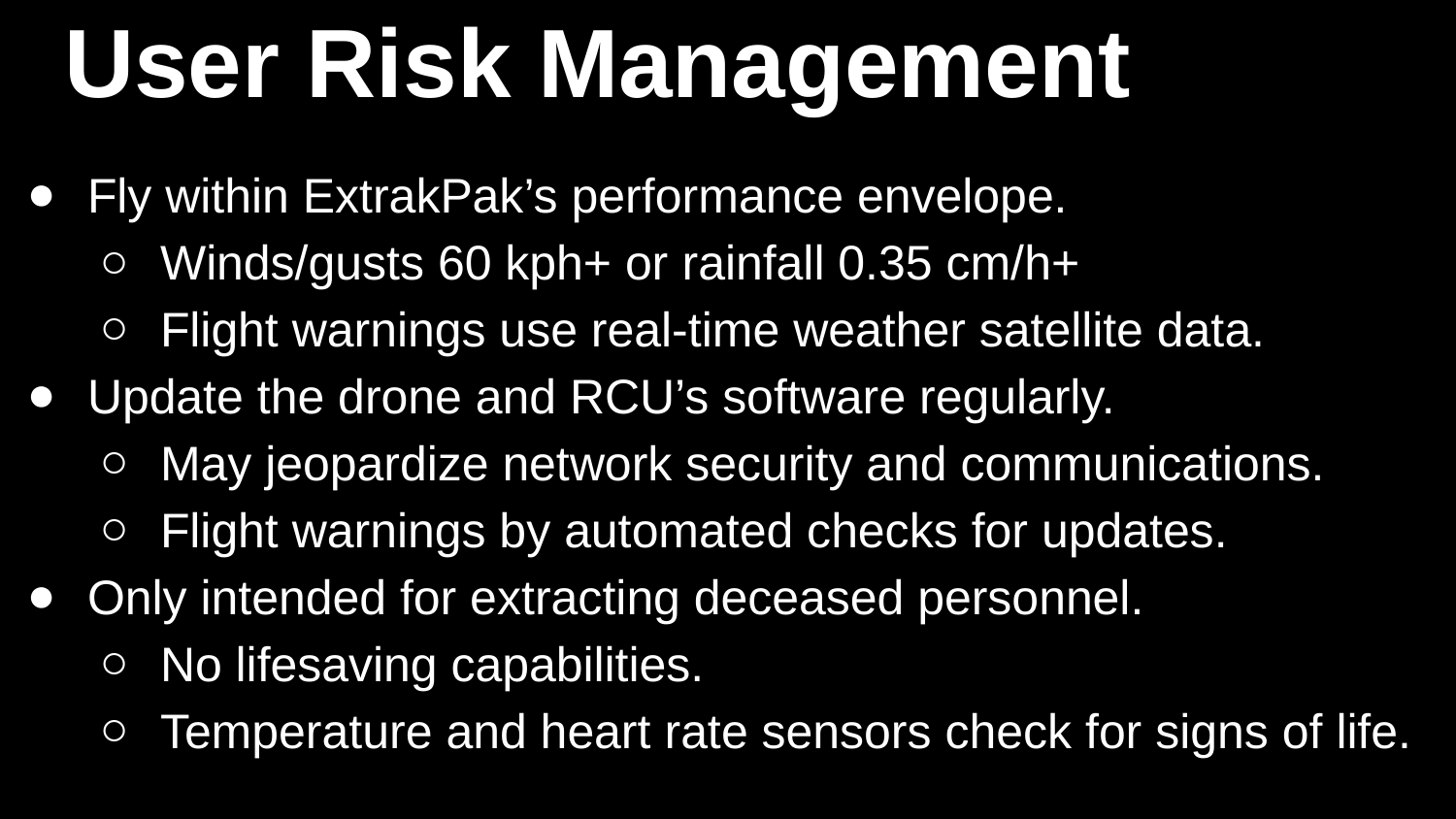

# User Risk Management
Fly within ExtrakPak’s performance envelope.
Winds/gusts 60 kph+ or rainfall 0.35 cm/h+
Flight warnings use real-time weather satellite data.
Update the drone and RCU’s software regularly.
May jeopardize network security and communications.
Flight warnings by automated checks for updates.
Only intended for extracting deceased personnel.
No lifesaving capabilities.
Temperature and heart rate sensors check for signs of life.